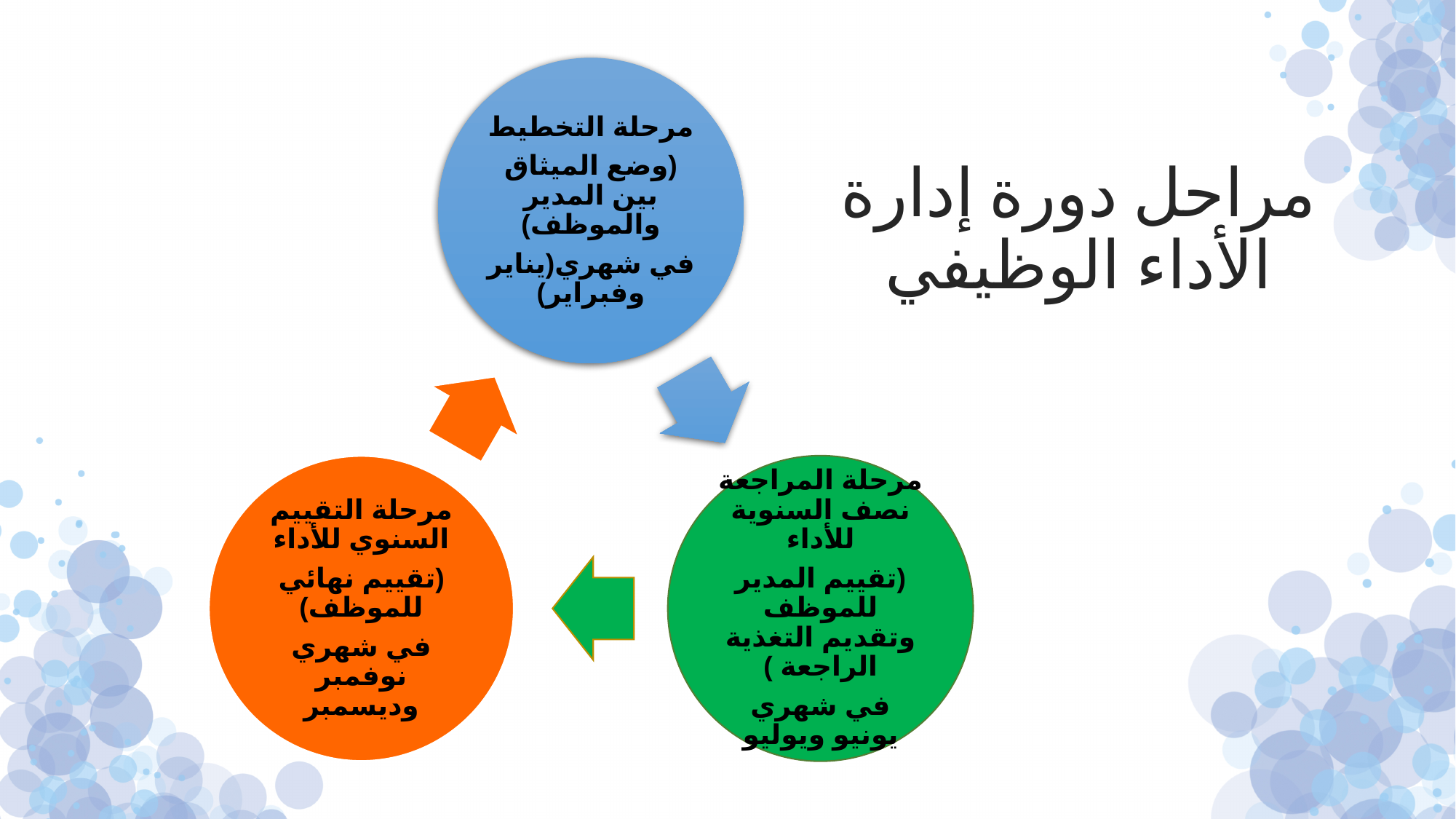

# مراحل دورة إدارة الأداء الوظيفي
مرحلة التخطيط
(وضع الميثاق بين المدير والموظف)
في شهري(يناير وفبراير)

مرحلة المراجعة نصف السنوية للأداء
(تقييم المدير للموظف وتقديم التغذية الراجعة )
في شهري يونيو ويوليو

مرحلة التقييم السنوي للأداء
(تقييم نهائي للموظف)
في شهري نوفمبر وديسمبر